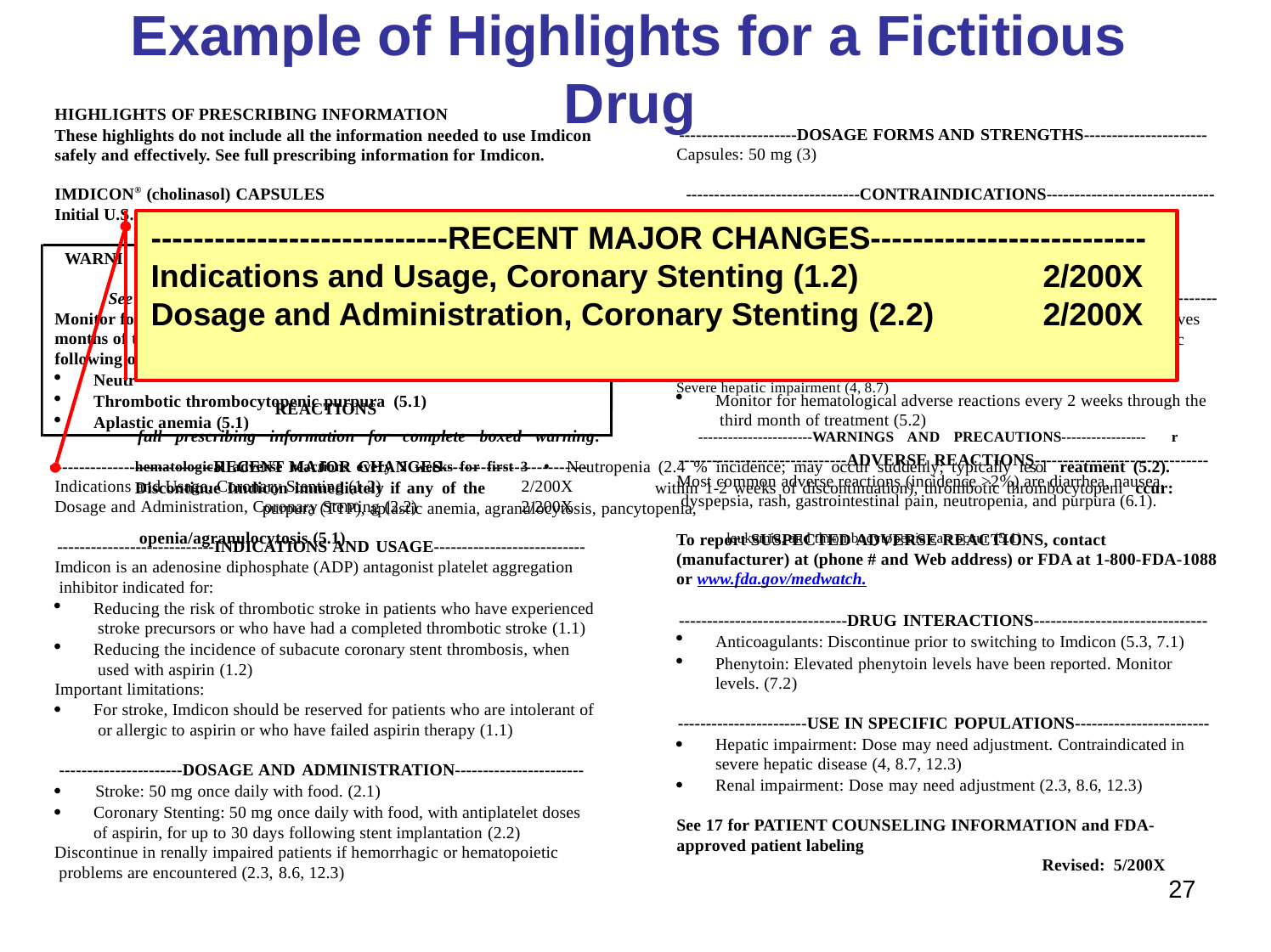

# Example of Highlights for a Fictitious
Drug
HIGHLIGHTS OF PRESCRIBING INFORMATION
---------------------DOSAGE FORMS AND STRENGTHS----------------------
These highlights do not include all the information needed to use Imdicon  safely and effectively. See full prescribing information for Imdicon.
Capsules: 50 mg (3)
IMDICON® (cholinasol) CAPSULES	-------------------------------CONTRAINDICATIONS------------------------------
Initial U.S.
Approval: 2000	• Hematopoietic disorders or a history of TTP or aplastic anemia (4)
•	Hemostatic disorder or active bleeding (4)
NG: LIFE-THREATENING HEMATOLOGICAL ADVERSE	•	Severe hepatic impairment (4, 8.7)
REACTIONS
full prescribing information for complete boxed warning.	-----------------------WARNINGS AND PRECAUTIONS-----------------  r hematological adverse reactions every 2 weeks for first 3	•  Neutropenia (2.4 % incidence; may occur suddenly; typically resol  reatment (5.2).  Discontinue Imdicon immediately if any of the		within 1-2 weeks of discontinuation), thrombotic thrombocytopeni  ccur:		purpura (TTP), aplastic anemia, agranulocytosis, pancytopenia,
openia/agranulocytosis (5.1)	leukemia, and thrombocytopenia can occur (5.1)

----------------------------RECENT MAJOR CHANGES--------------------------

WARNI
Indications and Usage, Coronary Stenting (1.2)  Dosage and Administration, Coronary Stenting (2.2)
2/200X
2/200X
-------
ves
See

Monitor fo

months of t
c

following o
Neutr

Monitor for hematological adverse reactions every 2 weeks through the  third month of treatment (5.2)
Thrombotic thrombocytopenic purpura (5.1)
Aplastic anemia (5.1)
------------------------------ADVERSE REACTIONS-------------------------------
Most common adverse reactions (incidence >2%) are diarrhea, nausea,  dyspepsia, rash, gastrointestinal pain, neutropenia, and purpura (6.1).
----------------------------RECENT MAJOR CHANGES--------------------------
Indications and Usage, Coronary Stenting (1.2)
2/200X
2/200X
Dosage and Administration, Coronary Stenting (2.2)
To report SUSPECTED ADVERSE REACTIONS, contact  (manufacturer) at (phone # and Web address) or FDA at 1-800-FDA-1088  or www.fda.gov/medwatch.
----------------------------INDICATIONS AND USAGE---------------------------
Imdicon is an adenosine diphosphate (ADP) antagonist platelet aggregation  inhibitor indicated for:
Reducing the risk of thrombotic stroke in patients who have experienced  stroke precursors or who have had a completed thrombotic stroke (1.1)
------------------------------DRUG INTERACTIONS-------------------------------
Anticoagulants: Discontinue prior to switching to Imdicon (5.3, 7.1)
Reducing the incidence of subacute coronary stent thrombosis, when  used with aspirin (1.2)
Phenytoin: Elevated phenytoin levels have been reported. Monitor  levels. (7.2)
Important limitations:
•
For stroke, Imdicon should be reserved for patients who are intolerant of  or allergic to aspirin or who have failed aspirin therapy (1.1)
-----------------------USE IN SPECIFIC POPULATIONS------------------------
•	Hepatic impairment: Dose may need adjustment. Contraindicated in  severe hepatic disease (4, 8.7, 12.3)
----------------------DOSAGE AND ADMINISTRATION-----------------------
•	Stroke: 50 mg once daily with food. (2.1)
•
Renal impairment: Dose may need adjustment (2.3, 8.6, 12.3)
•
Coronary Stenting: 50 mg once daily with food, with antiplatelet doses  of aspirin, for up to 30 days following stent implantation (2.2)
See 17 for PATIENT COUNSELING INFORMATION and FDA-
approved patient labeling
Revised: 5/200X
Discontinue in renally impaired patients if hemorrhagic or hematopoietic  problems are encountered (2.3, 8.6, 12.3)
27